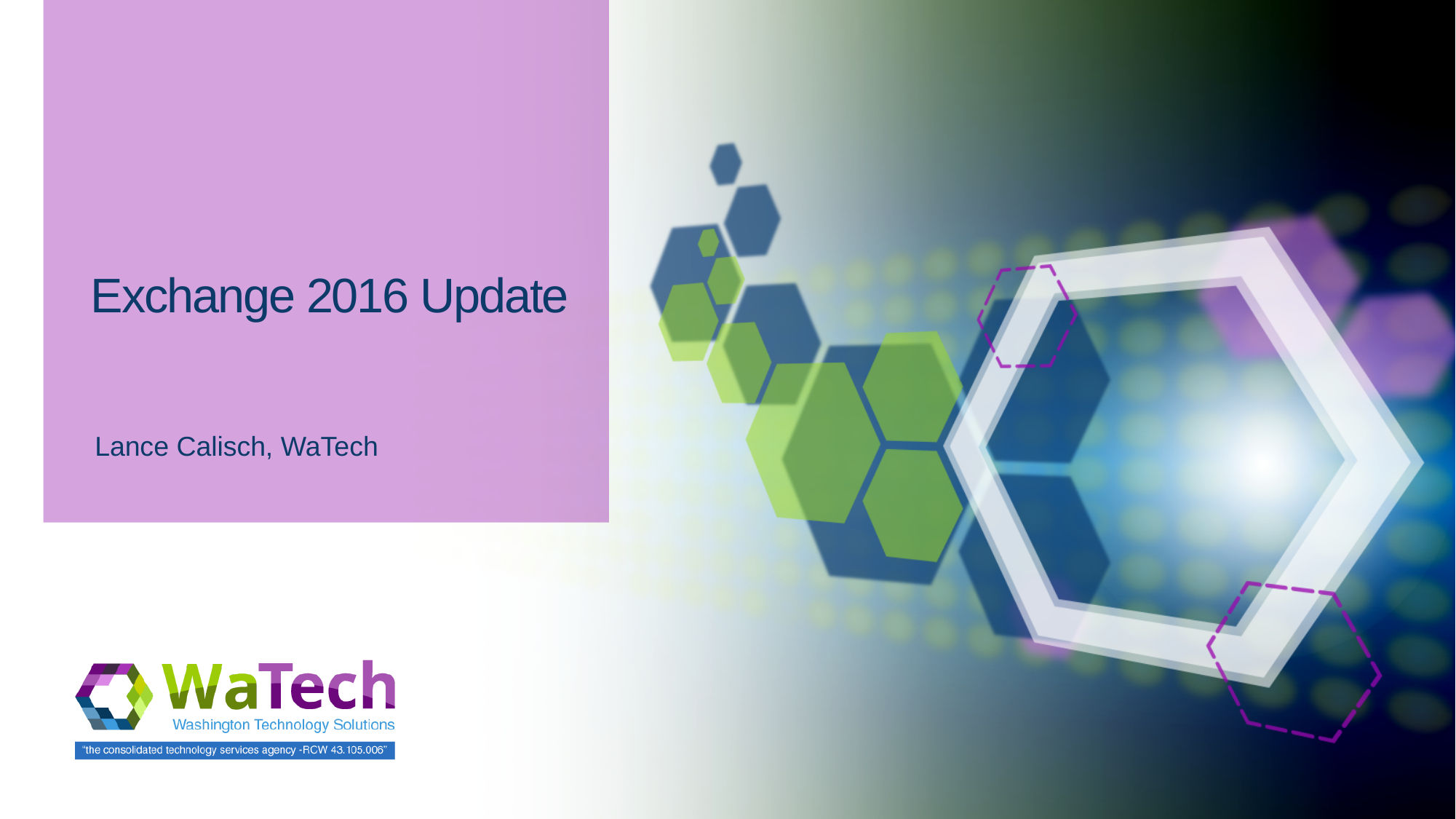

# Exchange 2016 Update
Lance Calisch, WaTech